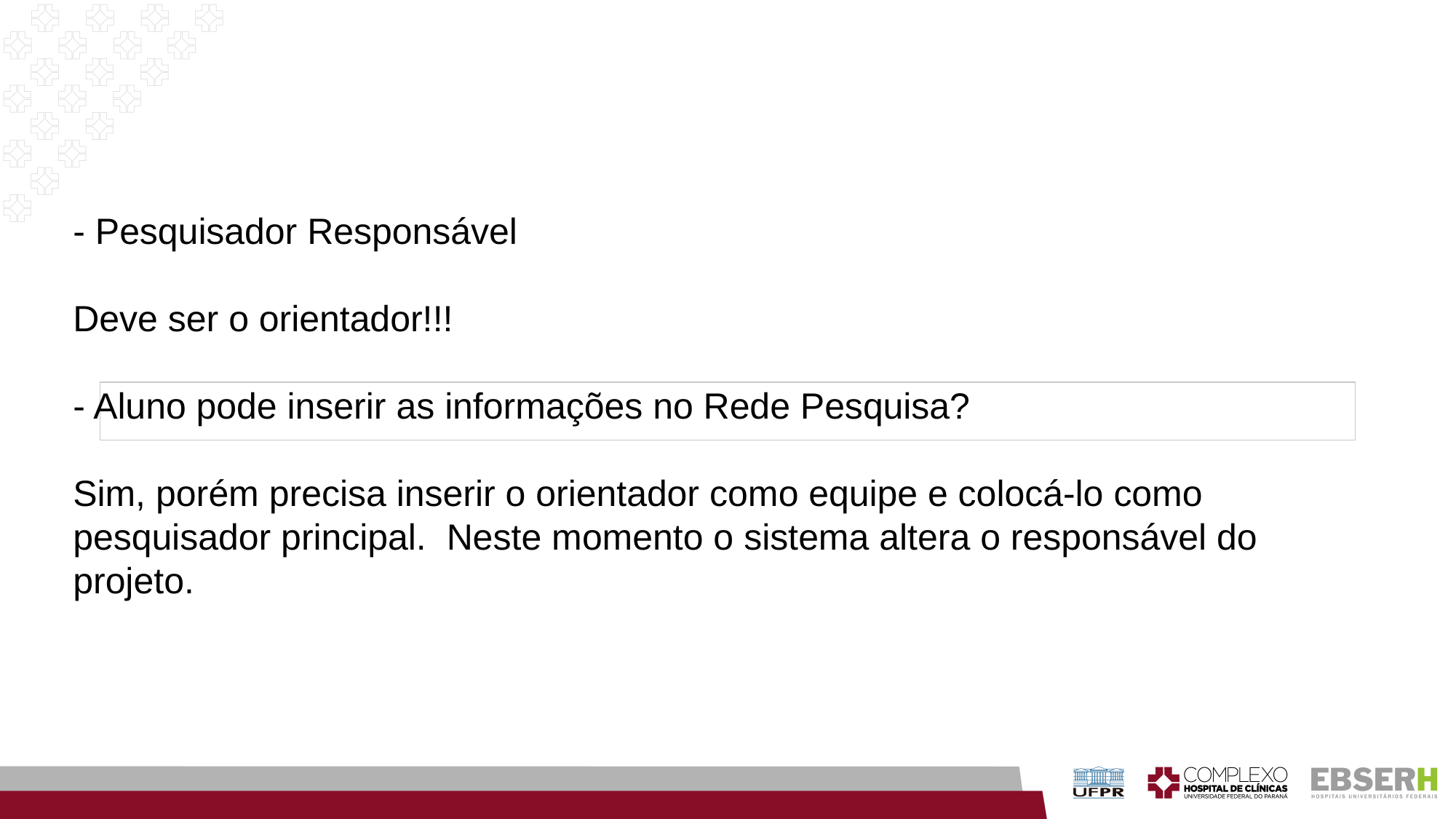

# - Pesquisador Responsável Deve ser o orientador!!! - Aluno pode inserir as informações no Rede Pesquisa? Sim, porém precisa inserir o orientador como equipe e colocá-lo como pesquisador principal.  Neste momento o sistema altera o responsável do projeto.
|  |
| --- |